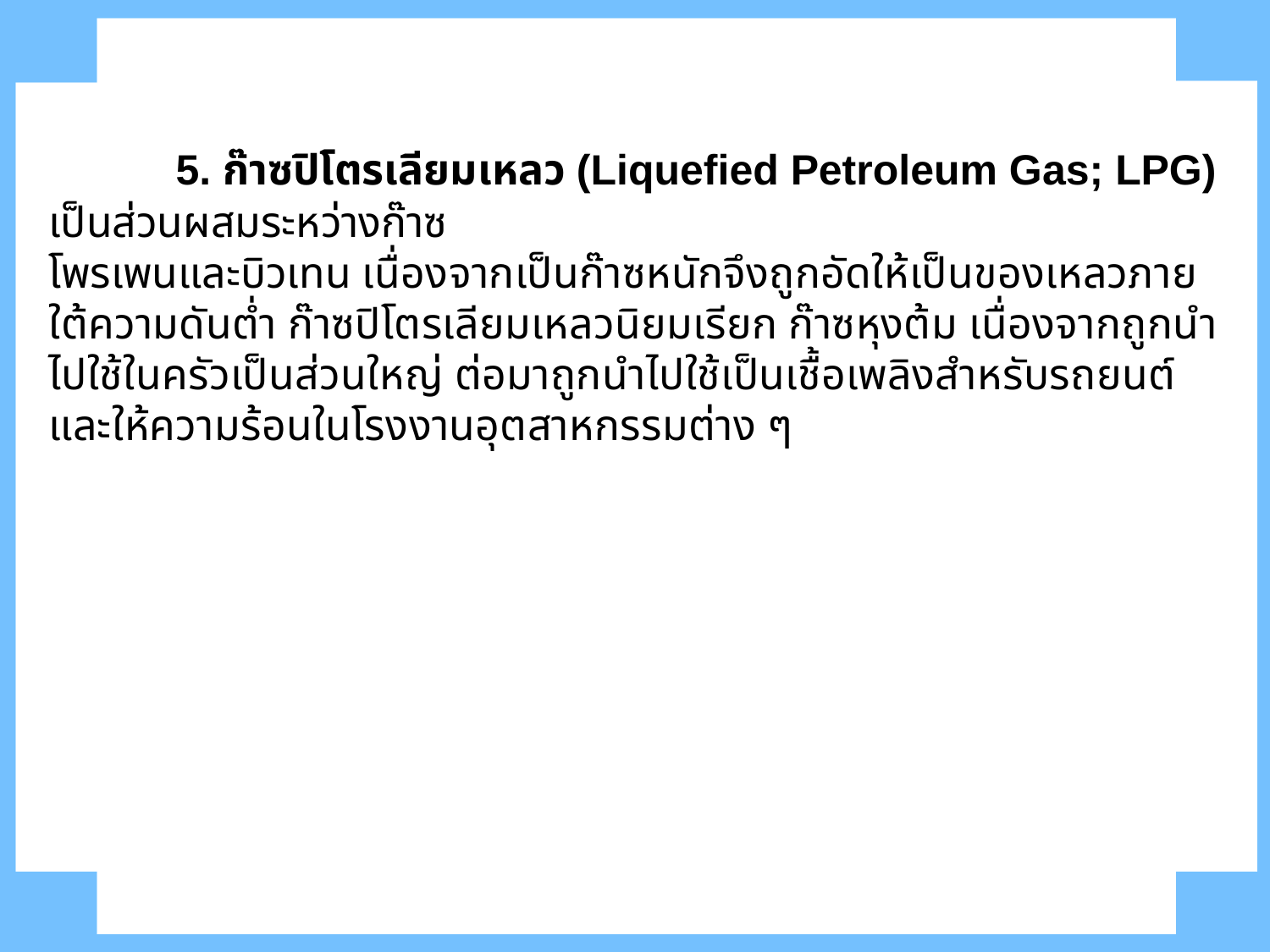

5. ก๊าซปิโตรเลียมเหลว (Liquefied Petroleum Gas; LPG) เป็นส่วนผสมระหว่างก๊าซ
โพรเพนและบิวเทน เนื่องจากเป็นก๊าซหนักจึงถูกอัดให้เป็นของเหลวภายใต้ความดันต่ำ ก๊าซปิโตรเลียมเหลวนิยมเรียก ก๊าซหุงต้ม เนื่องจากถูกนำไปใช้ในครัวเป็นส่วนใหญ่ ต่อมาถูกนำไปใช้เป็นเชื้อเพลิงสำหรับรถยนต์ และให้ความร้อนในโรงงานอุตสาหกรรมต่าง ๆ